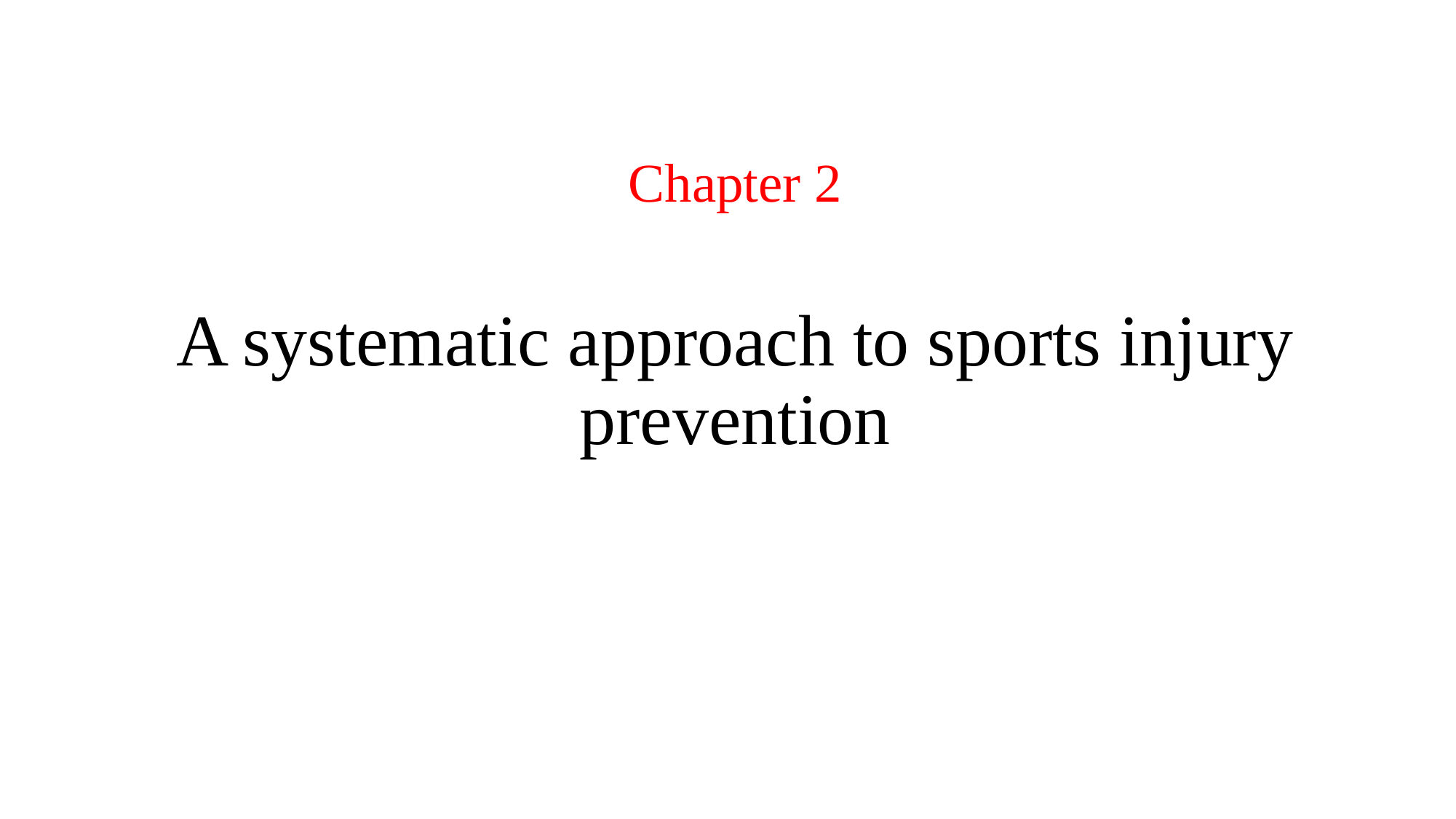

Chapter 2

A systematic approach to sports injury prevention